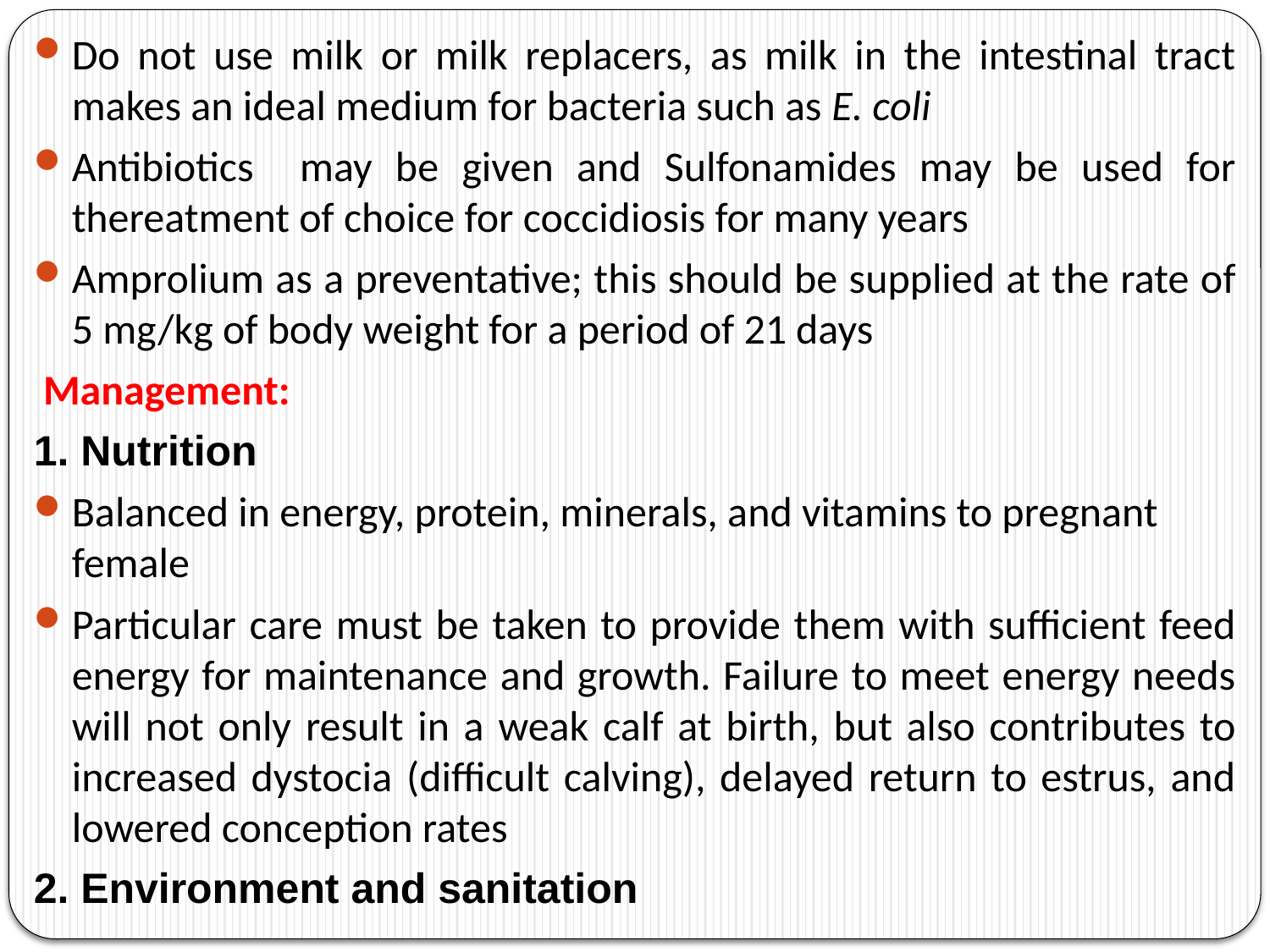

Do not use milk or milk replacers, as milk in the intestinal tract makes an ideal medium for bacteria such as E. coli
Antibiotics  may be given and Sulfonamides may be used for thereatment of choice for coccidiosis for many years
Amprolium as a preventative; this should be supplied at the rate of 5 mg/kg of body weight for a period of 21 days
 Management:
1. Nutrition
Balanced in energy, protein, minerals, and vitamins to pregnant female
Particular care must be taken to provide them with sufficient feed energy for maintenance and growth. Failure to meet energy needs will not only result in a weak calf at birth, but also contributes to increased dystocia (difficult calving), delayed return to estrus, and lowered conception rates
2. Environment and sanitation